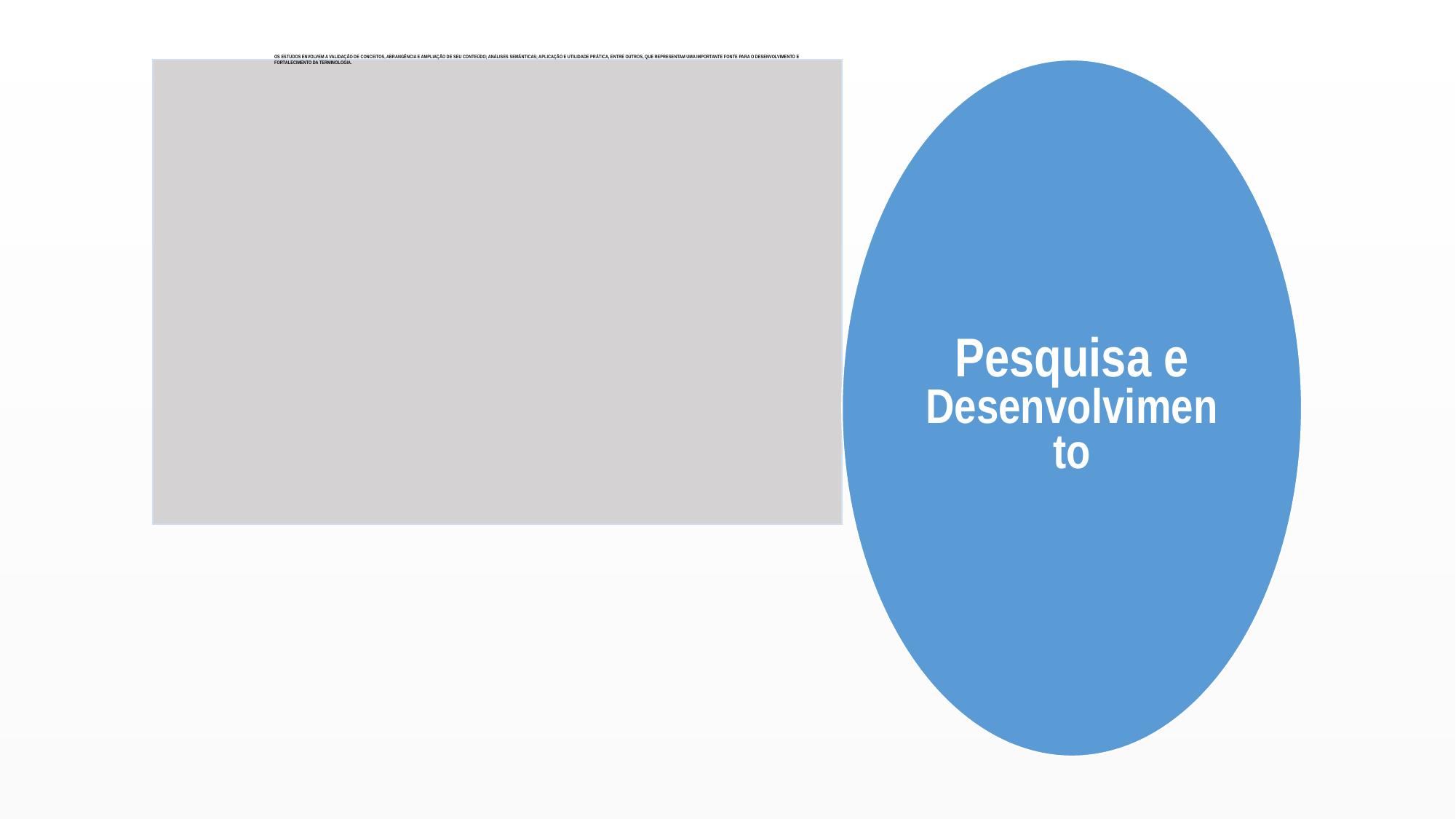

Pesquisa e Desenvolvimento
OS ESTUDOS ENVOLVEM A VALIDAÇÃO DE CONCEITOS, ABRANGÊNCIA E AMPLIAÇÃO DE SEU CONTEÚDO; ANÁLISES SEMÂNTICAS; APLICAÇÃO E UTILIDADE PRÁTICA, ENTRE OUTROS, QUE REPRESENTAM UMA IMPORTANTE FONTE PARA O DESENVOLVIMENTO E FORTALECIMENTO DA TERMINOLOGIA.